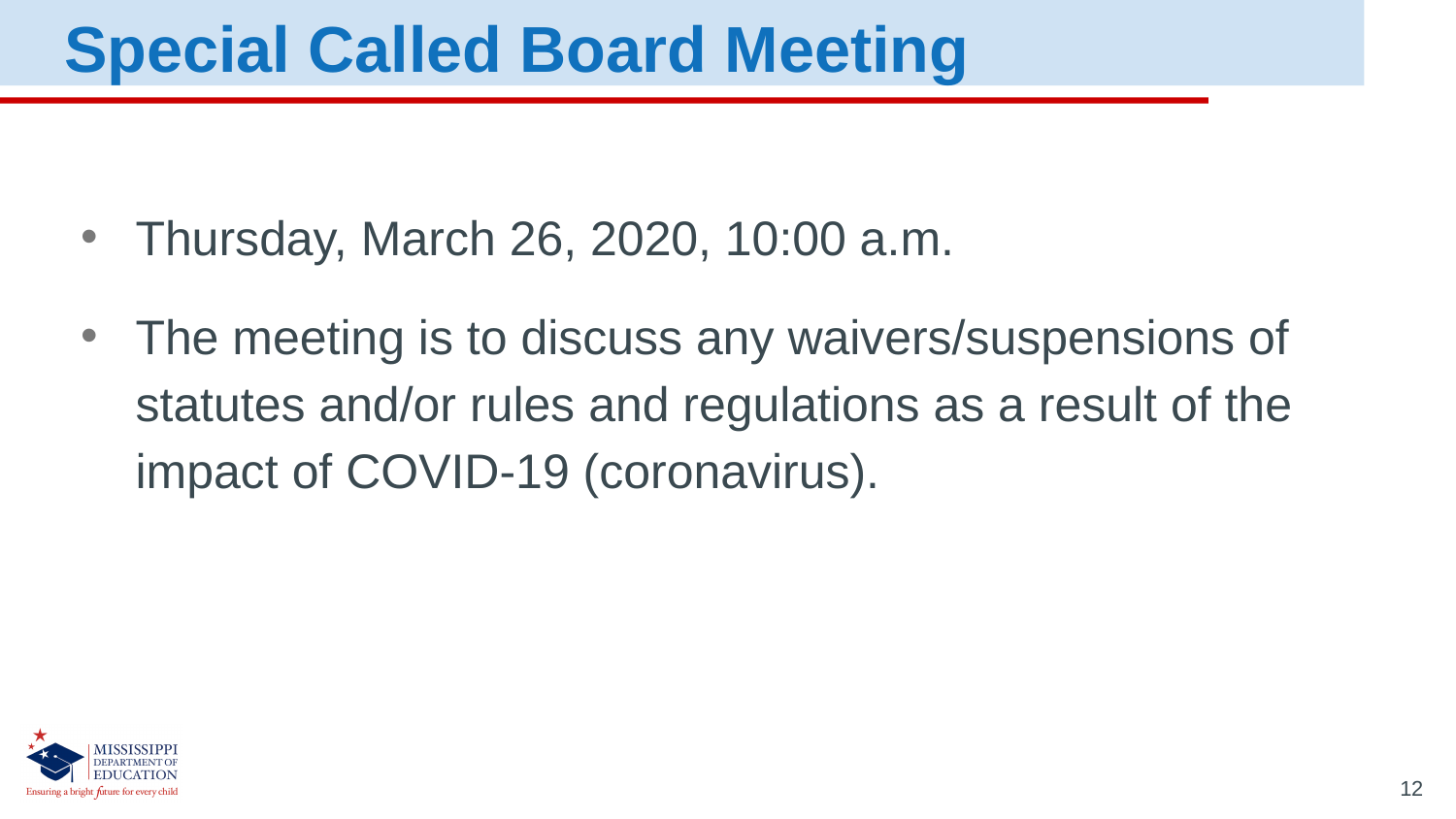

Special Called Board Meeting
Thursday, March 26, 2020, 10:00 a.m.
The meeting is to discuss any waivers/suspensions of statutes and/or rules and regulations as a result of the impact of COVID-19 (coronavirus).
12